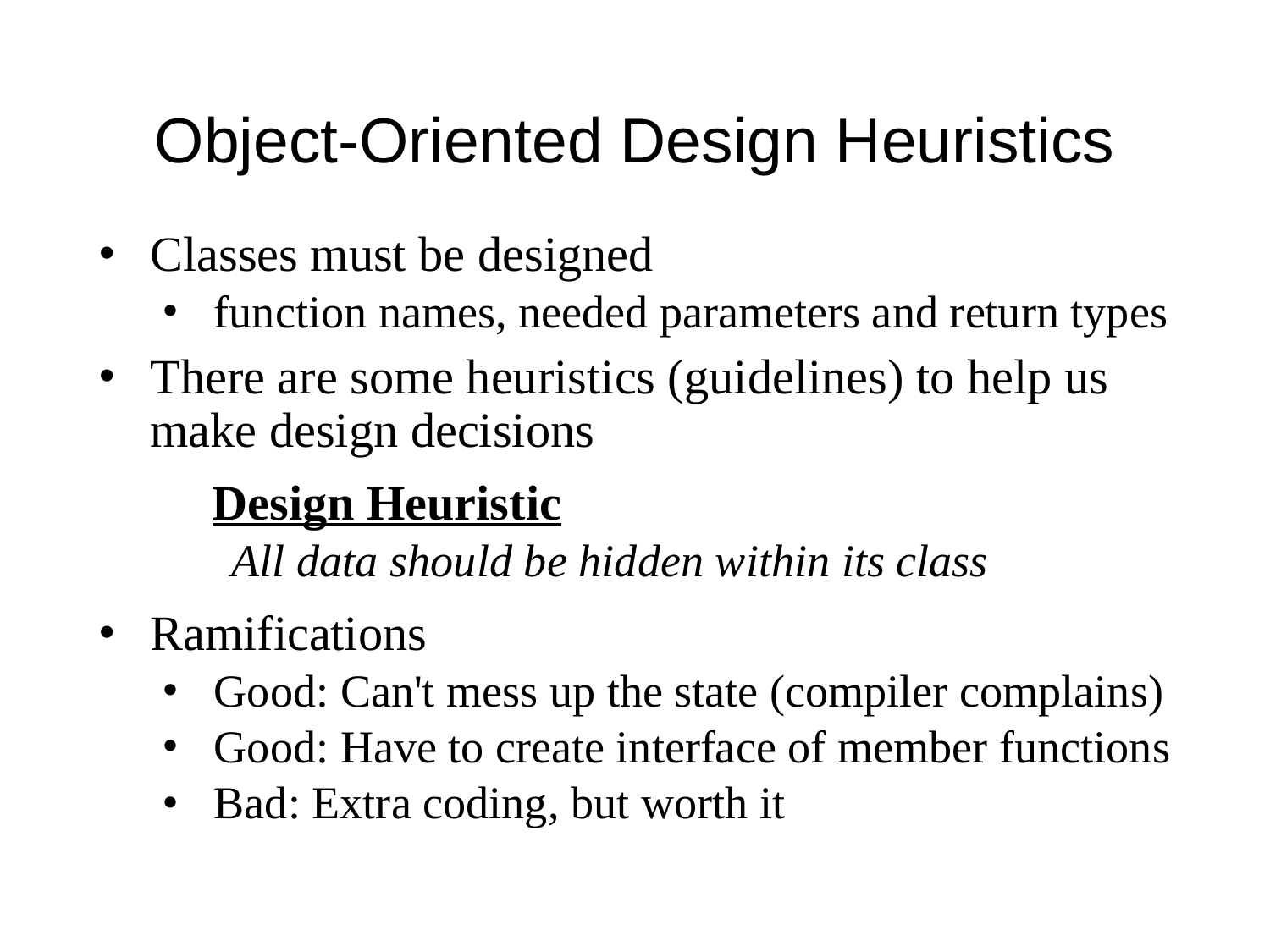

# Object-Oriented Design Heuristics
Classes must be designed
function names, needed parameters and return types
There are some heuristics (guidelines) to help us make design decisions
    Design Heuristic
      All data should be hidden within its class
Ramifications
Good: Can't mess up the state (compiler complains)
Good: Have to create interface of member functions
Bad: Extra coding, but worth it